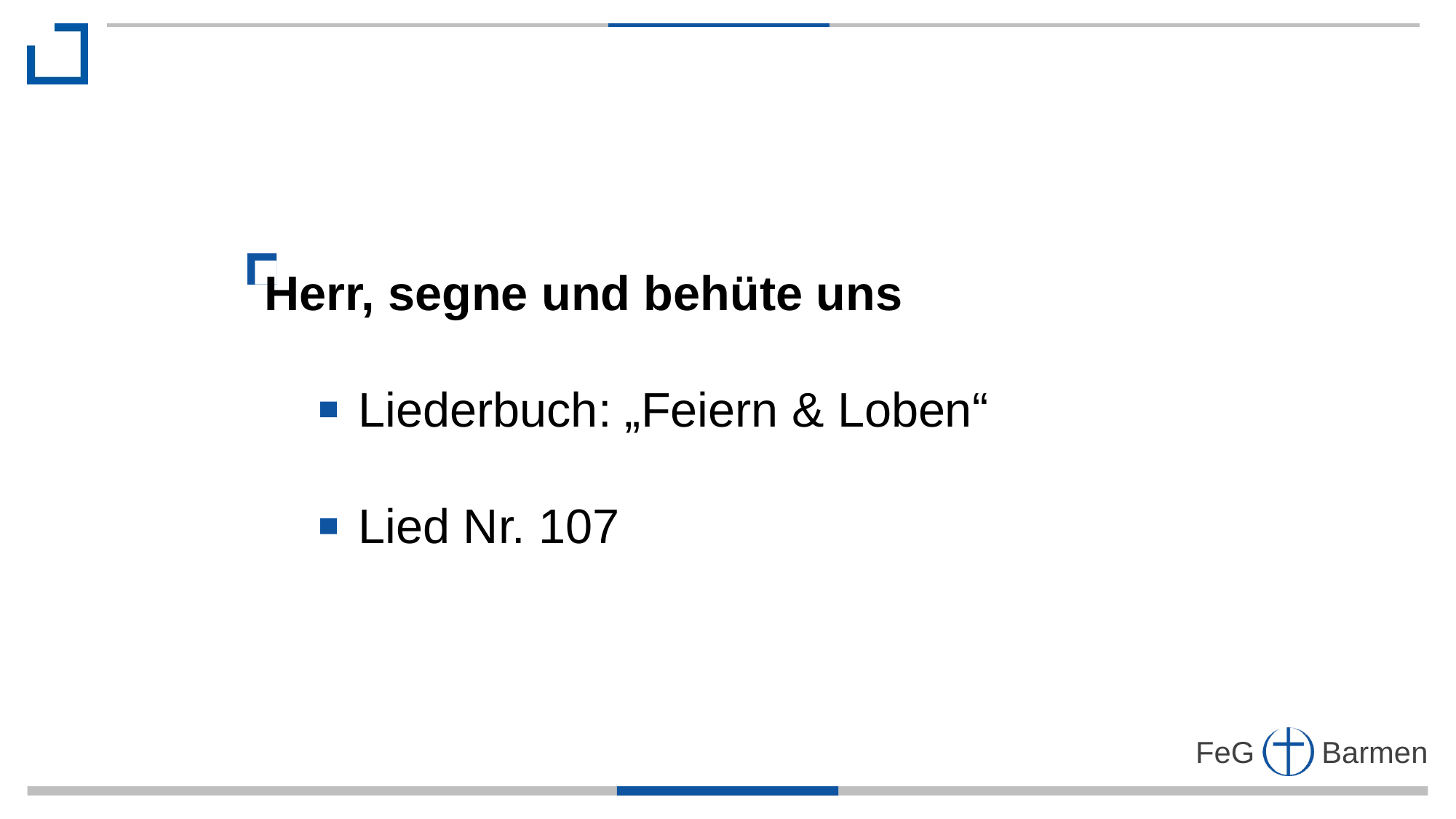

Herr, segne und behüte uns

       Liederbuch: „Feiern & Loben“

       Lied Nr. 107